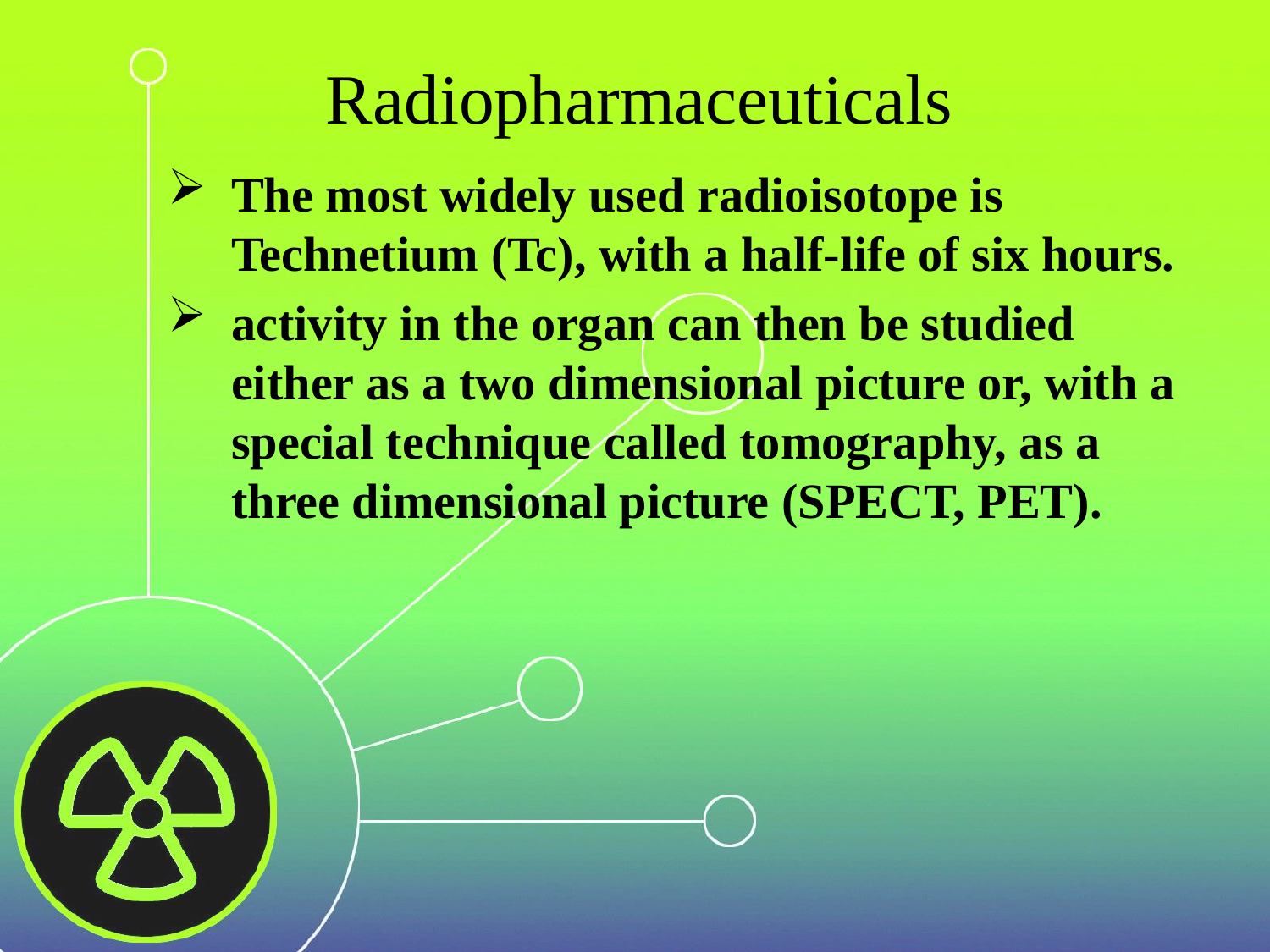

# Radiopharmaceuticals
The most widely used radioisotope is Technetium (Tc), with a half-life of six hours.
activity in the organ can then be studied either as a two dimensional picture or, with a special technique called tomography, as a three dimensional picture (SPECT, PET).